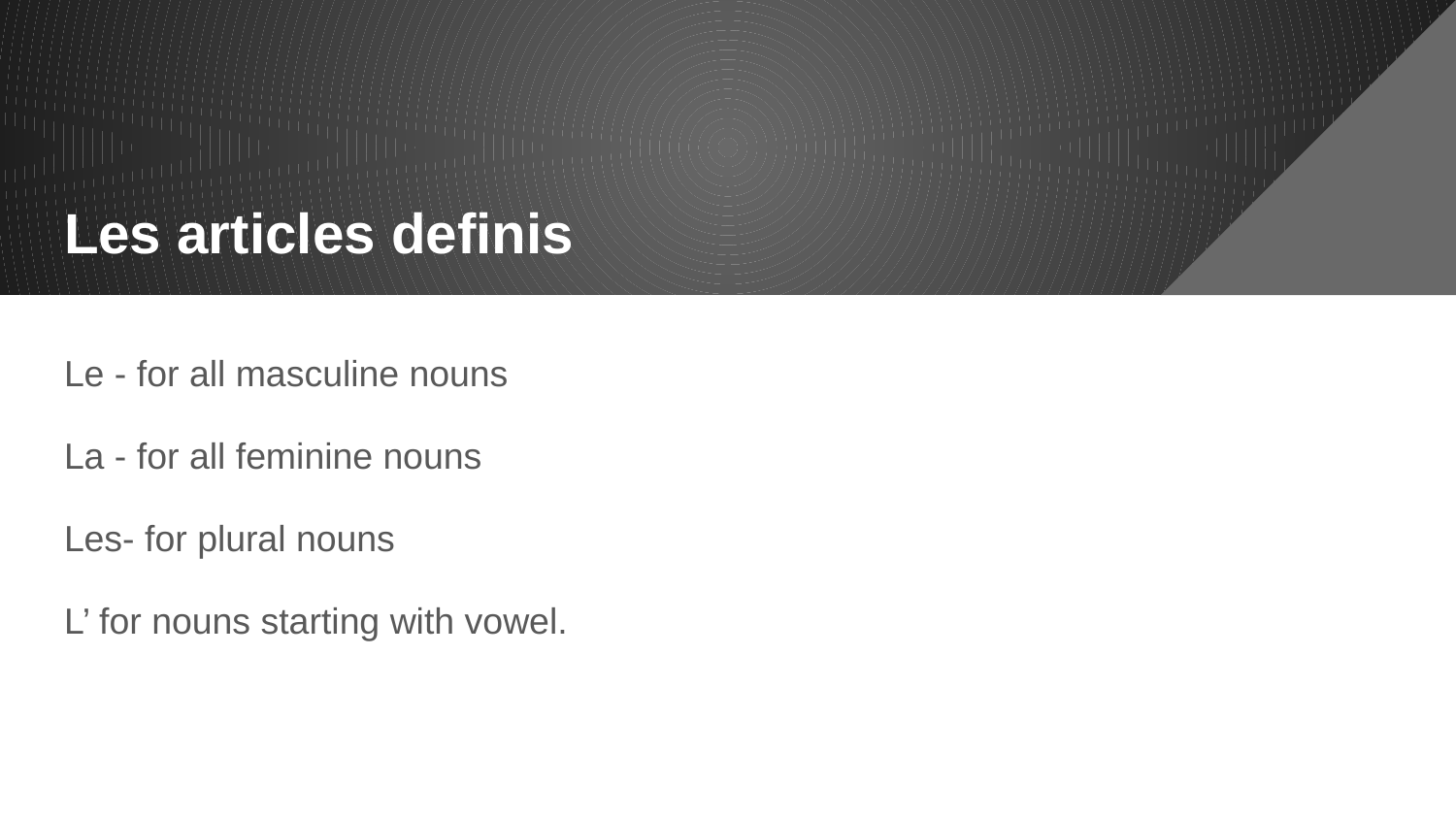

# Les articles definis
Le - for all masculine nouns
La - for all feminine nouns
Les- for plural nouns
L’ for nouns starting with vowel.